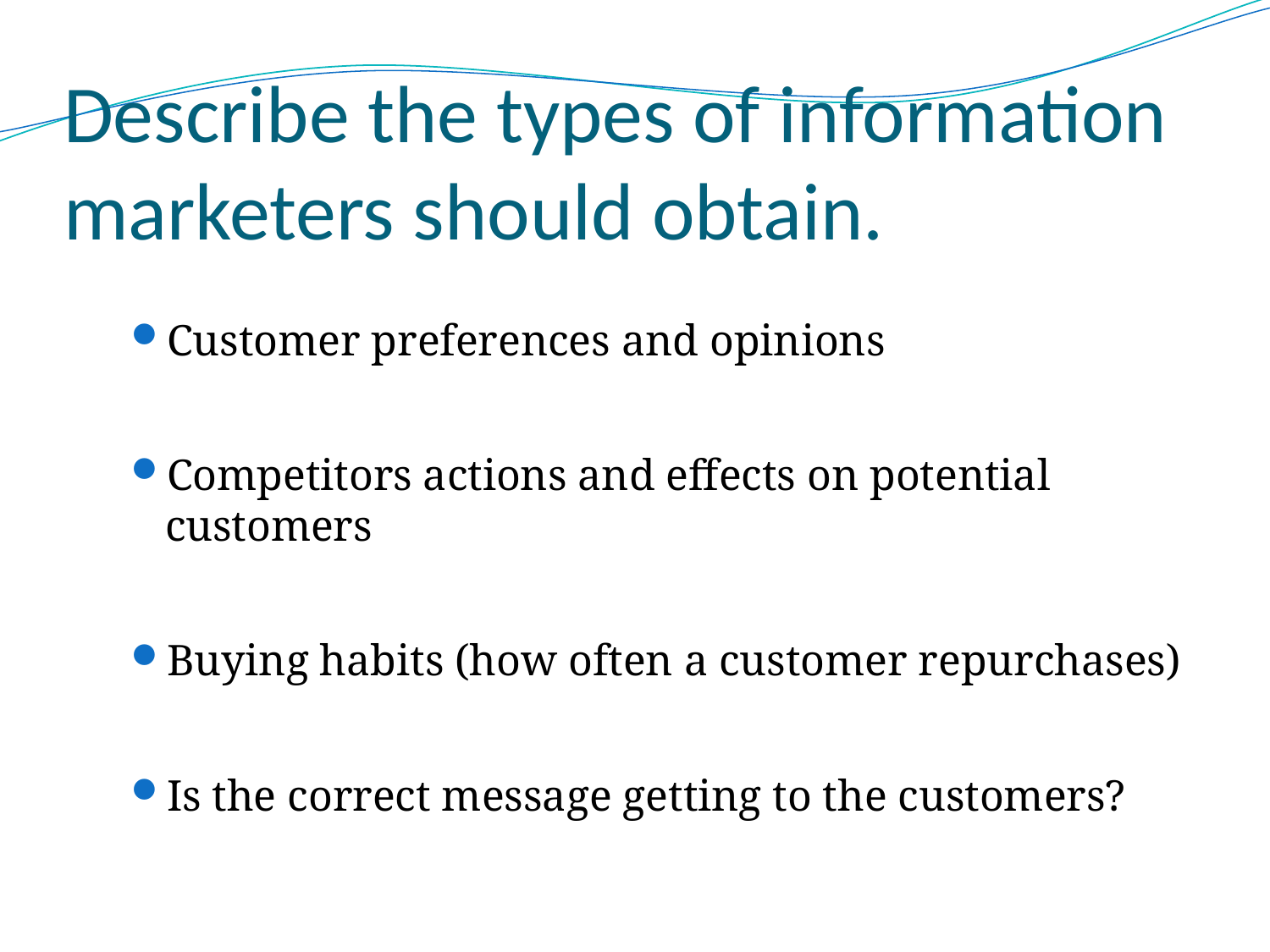

# Describe the types of information marketers should obtain.
Customer preferences and opinions

Competitors actions and effects on potential customers

Buying habits (how often a customer repurchases)

Is the correct message getting to the customers?